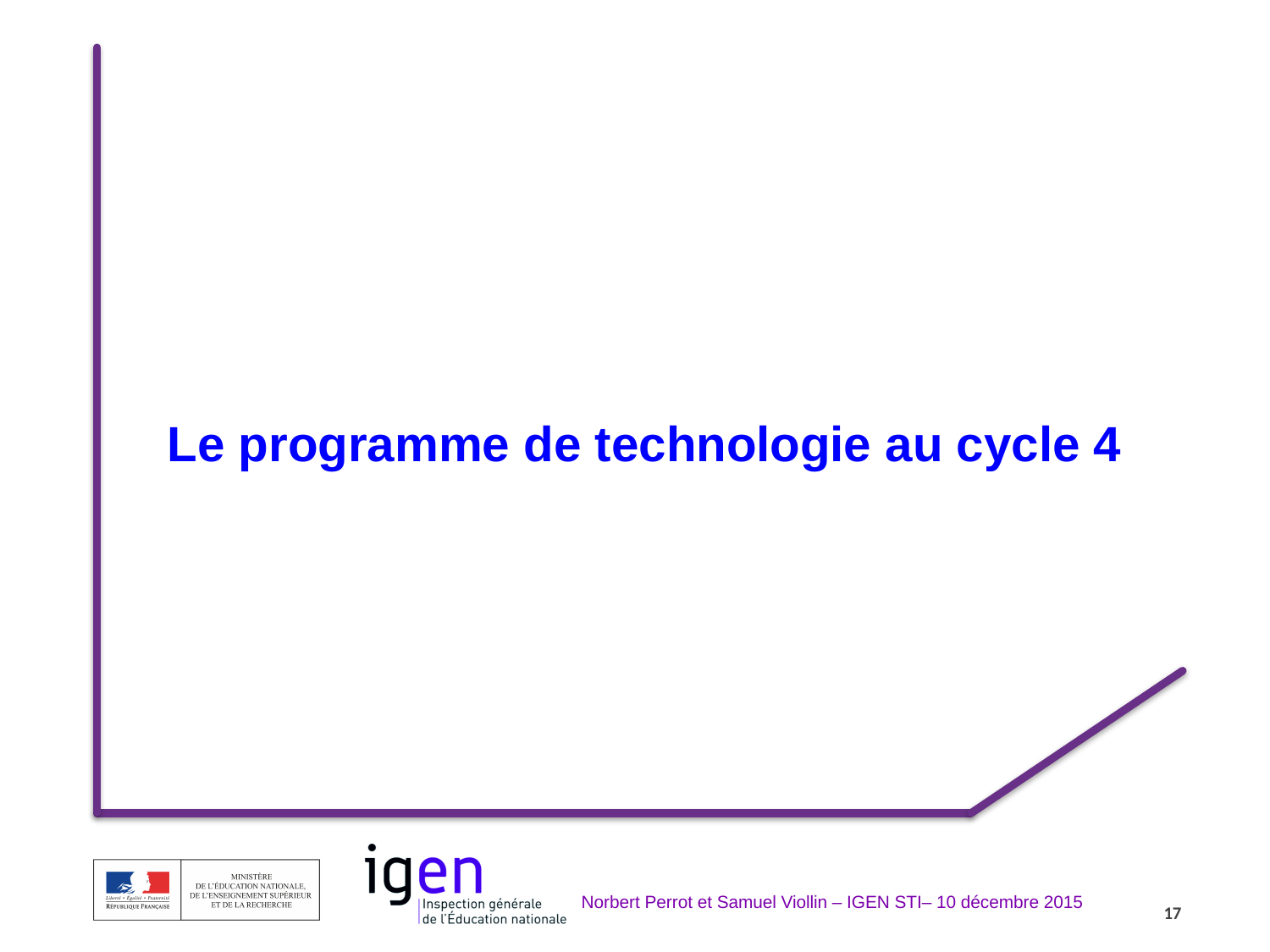

Le programme de technologie au cycle 4